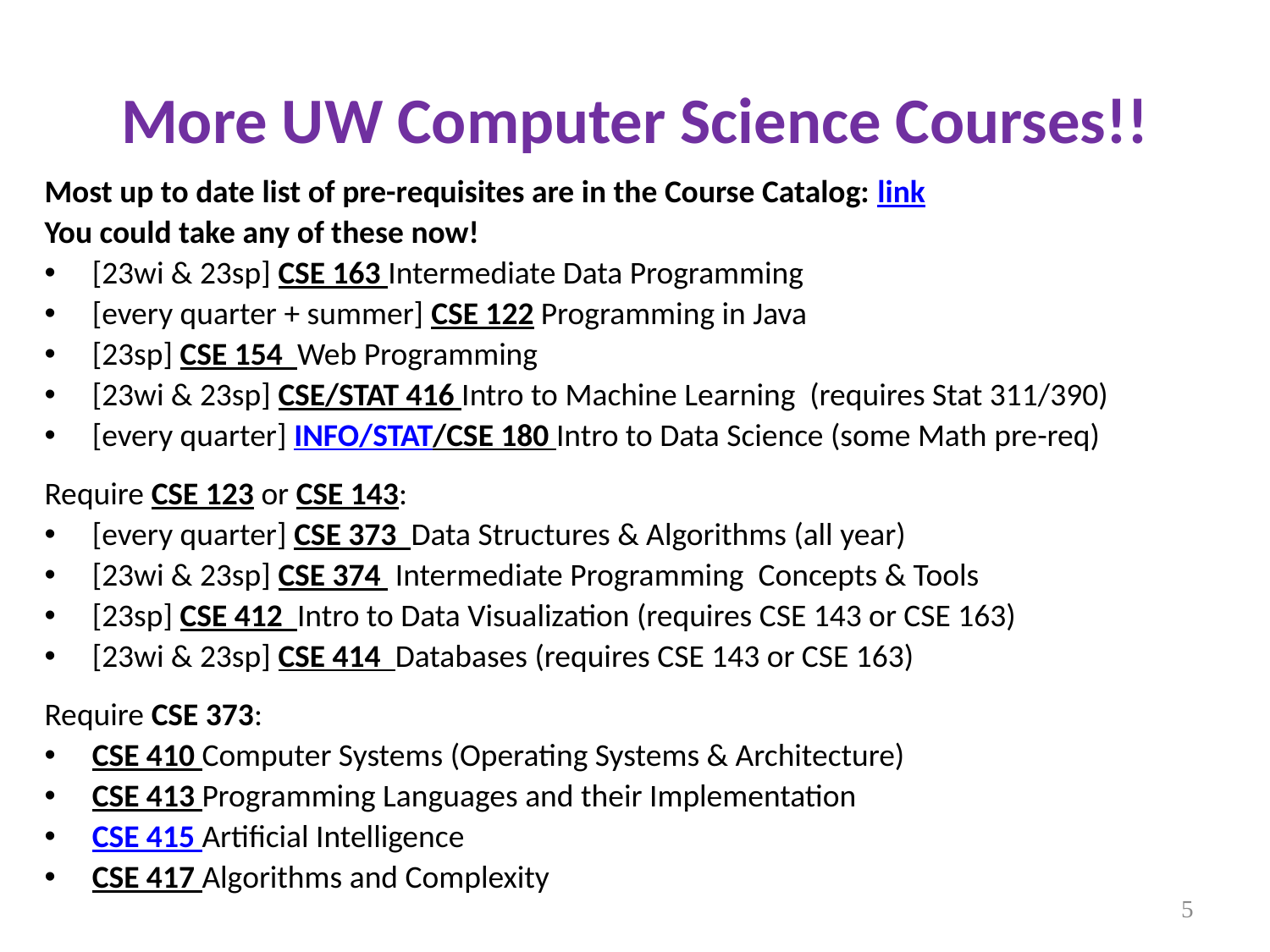

# More UW Computer Science Courses!!
Most up to date list of pre-requisites are in the Course Catalog: link
You could take any of these now!
[23wi & 23sp] CSE 163 Intermediate Data Programming
[every quarter + summer] CSE 122 Programming in Java
[23sp] CSE 154  Web Programming
[23wi & 23sp] CSE/STAT 416 Intro to Machine Learning  (requires Stat 311/390)
[every quarter] INFO/STAT/CSE 180 Intro to Data Science (some Math pre-req)

Require CSE 123 or CSE 143:
[every quarter] CSE 373  Data Structures & Algorithms (all year)
[23wi & 23sp] CSE 374  Intermediate Programming  Concepts & Tools
[23sp] CSE 412  Intro to Data Visualization (requires CSE 143 or CSE 163)
[23wi & 23sp] CSE 414  Databases (requires CSE 143 or CSE 163)

Require CSE 373:
CSE 410 Computer Systems (Operating Systems & Architecture)
CSE 413 Programming Languages and their Implementation
CSE 415 Artificial Intelligence
CSE 417 Algorithms and Complexity
5